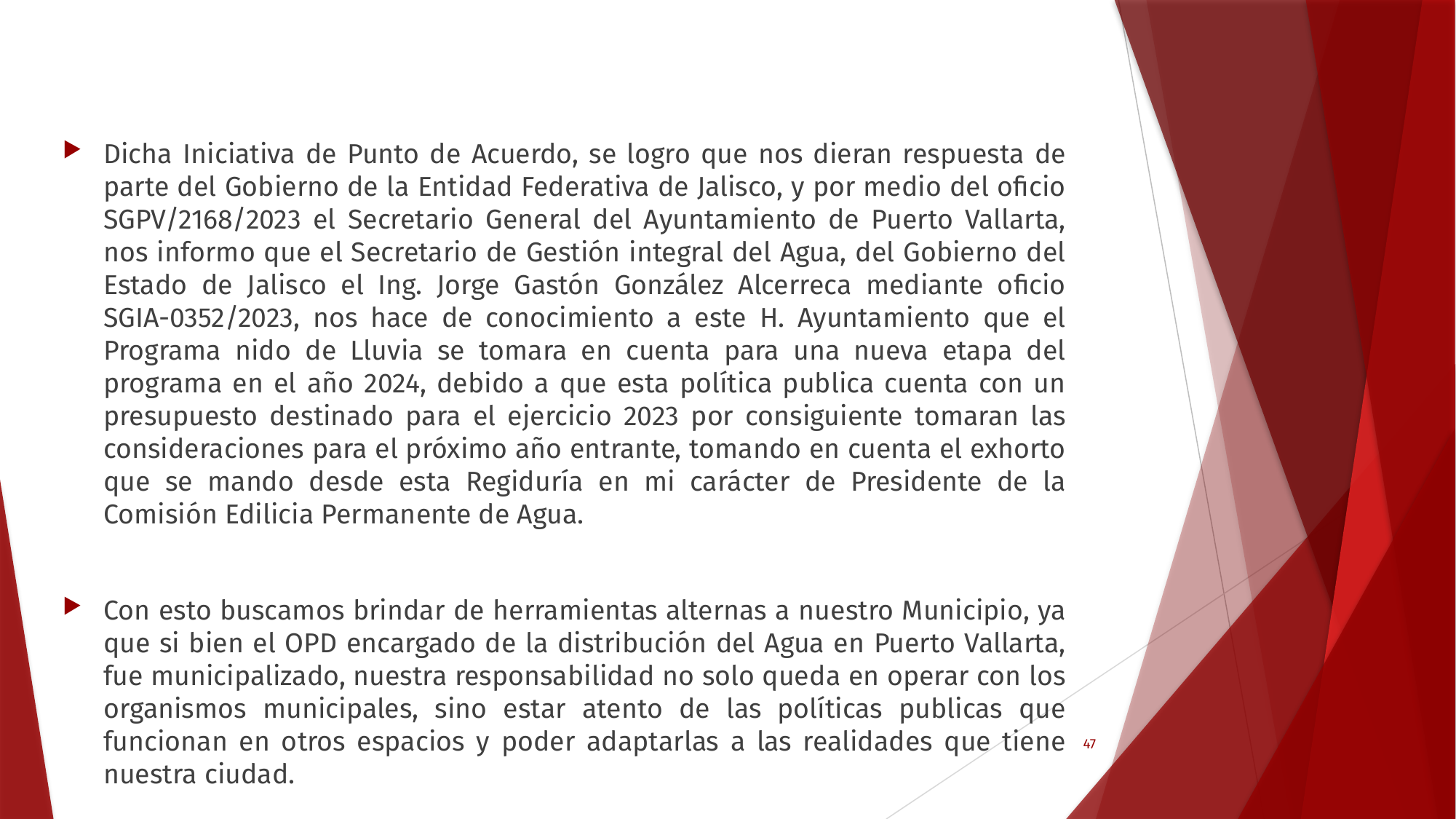

Dicha Iniciativa de Punto de Acuerdo, se logro que nos dieran respuesta de parte del Gobierno de la Entidad Federativa de Jalisco, y por medio del oficio SGPV/2168/2023 el Secretario General del Ayuntamiento de Puerto Vallarta, nos informo que el Secretario de Gestión integral del Agua, del Gobierno del Estado de Jalisco el Ing. Jorge Gastón González Alcerreca mediante oficio SGIA-0352/2023, nos hace de conocimiento a este H. Ayuntamiento que el Programa nido de Lluvia se tomara en cuenta para una nueva etapa del programa en el año 2024, debido a que esta política publica cuenta con un presupuesto destinado para el ejercicio 2023 por consiguiente tomaran las consideraciones para el próximo año entrante, tomando en cuenta el exhorto que se mando desde esta Regiduría en mi carácter de Presidente de la Comisión Edilicia Permanente de Agua.

Con esto buscamos brindar de herramientas alternas a nuestro Municipio, ya que si bien el OPD encargado de la distribución del Agua en Puerto Vallarta, fue municipalizado, nuestra responsabilidad no solo queda en operar con los organismos municipales, sino estar atento de las políticas publicas que funcionan en otros espacios y poder adaptarlas a las realidades que tiene nuestra ciudad.
47